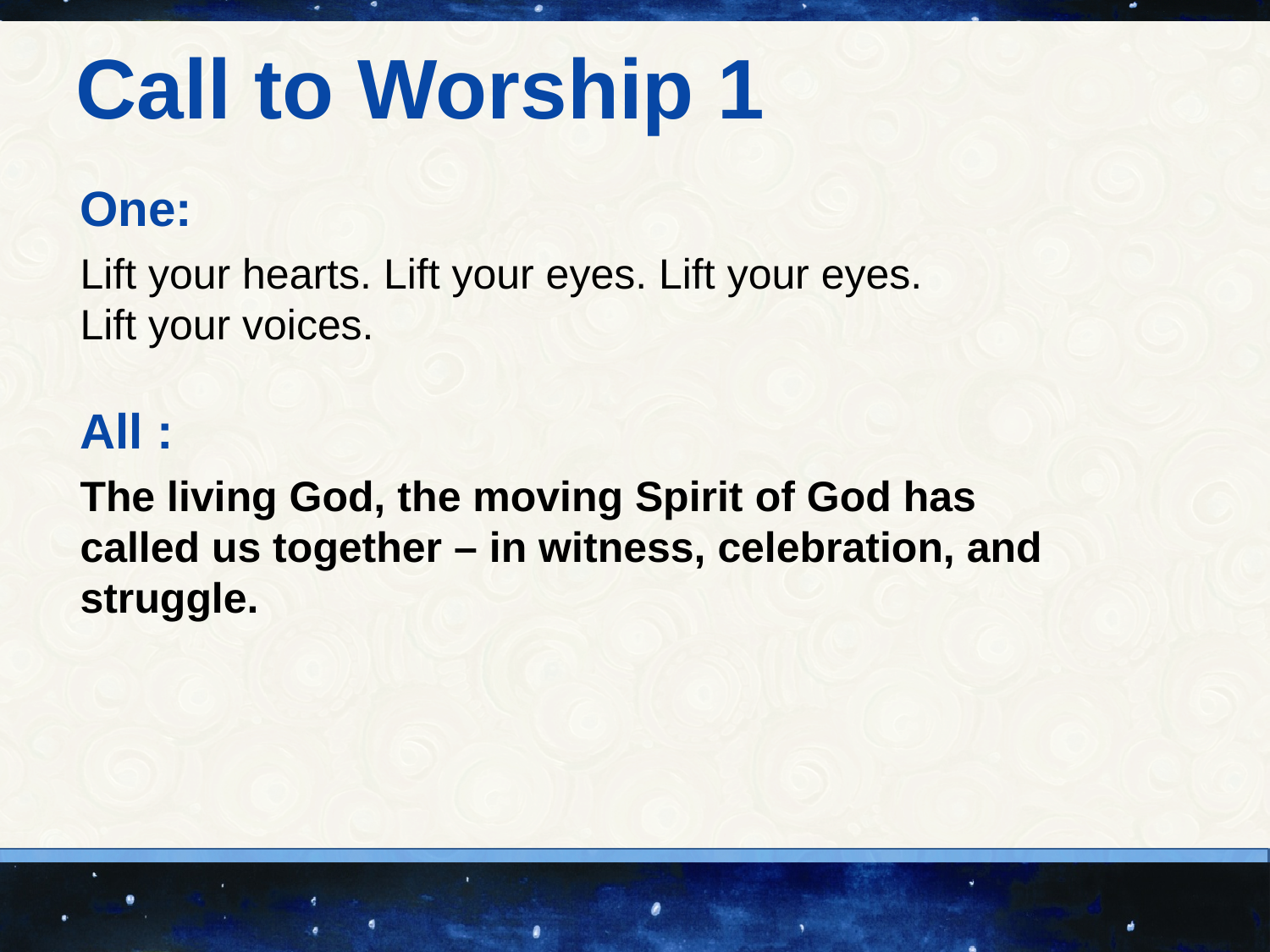

Call to Worship 1

One:
Lift your hearts. Lift your eyes. Lift your eyes.         Lift your voices.

All :
The living God, the moving Spirit of God has called us together – in witness, celebration, and struggle.